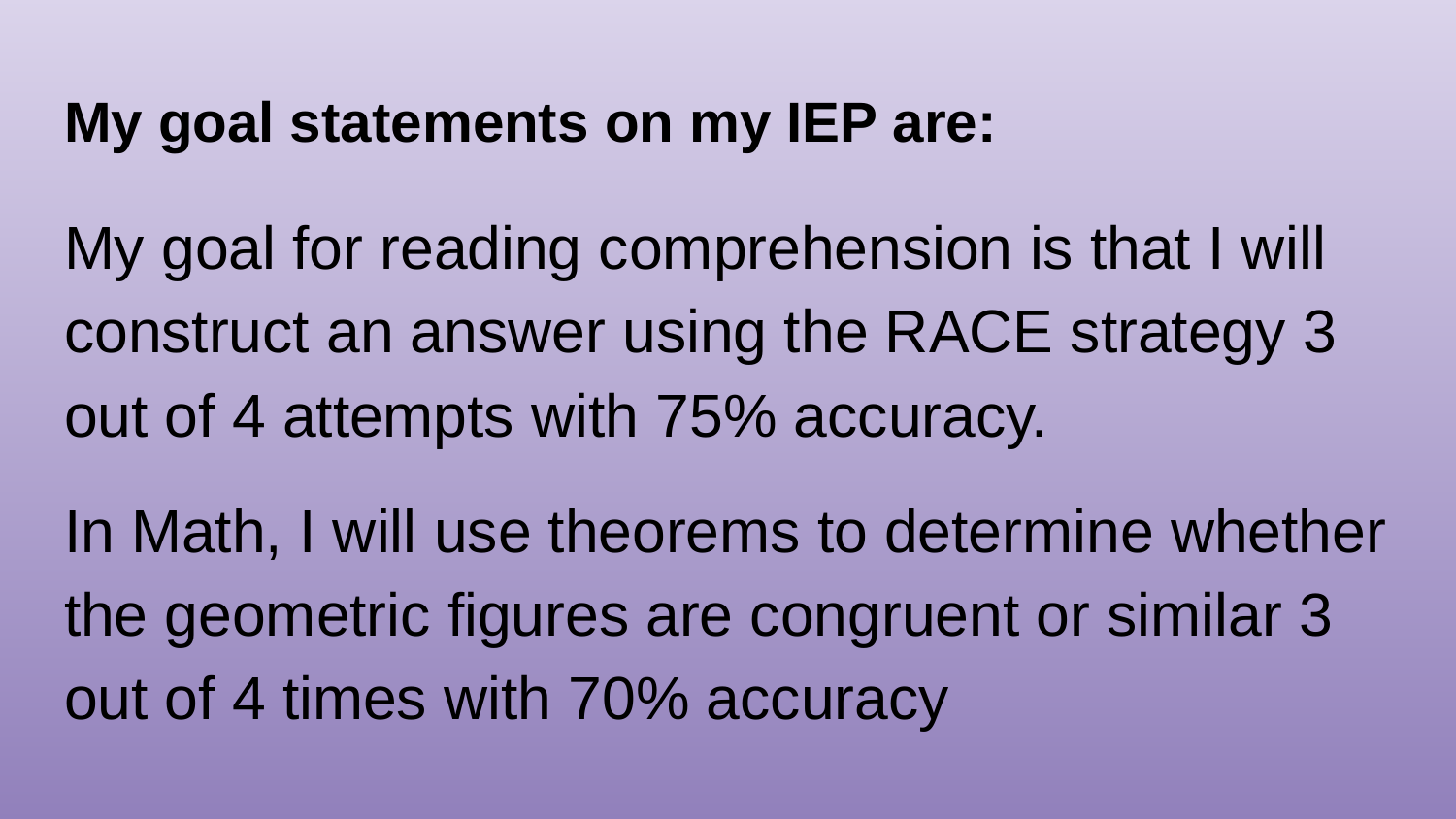

# My goal statements on my IEP are:
My goal for reading comprehension is that I will construct an answer using the RACE strategy 3 out of 4 attempts with 75% accuracy.
In Math, I will use theorems to determine whether the geometric figures are congruent or similar 3 out of 4 times with 70% accuracy